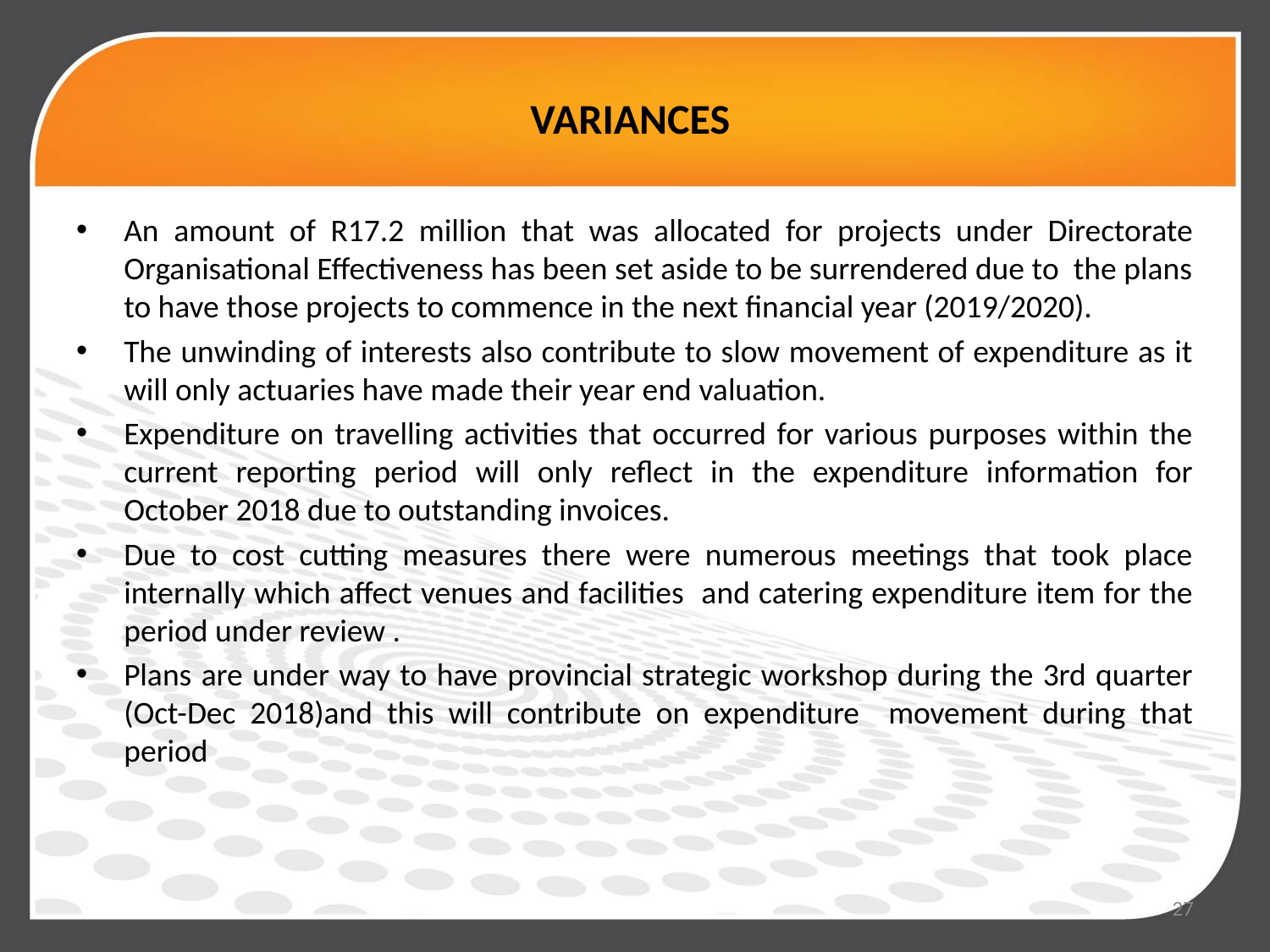

# VARIANCES
An amount of R17.2 million that was allocated for projects under Directorate Organisational Effectiveness has been set aside to be surrendered due to  the plans to have those projects to commence in the next financial year (2019/2020).
The unwinding of interests also contribute to slow movement of expenditure as it will only actuaries have made their year end valuation.
Expenditure on travelling activities that occurred for various purposes within the current reporting period will only reflect in the expenditure information for October 2018 due to outstanding invoices.
Due to cost cutting measures there were numerous meetings that took place internally which affect venues and facilities  and catering expenditure item for the period under review .
Plans are under way to have provincial strategic workshop during the 3rd quarter (Oct-Dec 2018)and this will contribute on expenditure  movement during that period
27